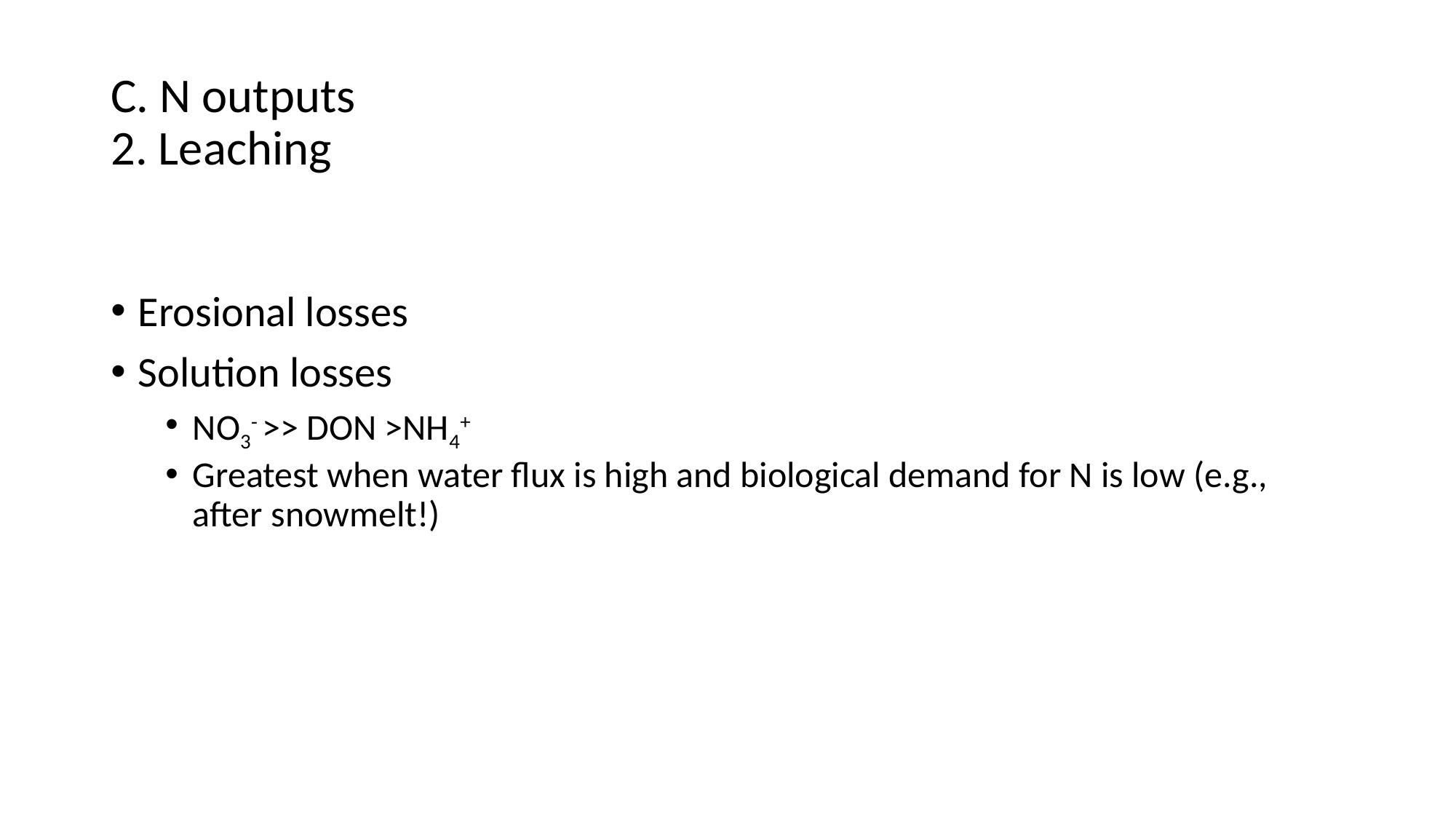

# C. N outputs 2. Leaching

Erosional losses
Solution losses
NO3- >> DON >NH4+
Greatest when water flux is high and biological demand for N is low (e.g., after snowmelt!)